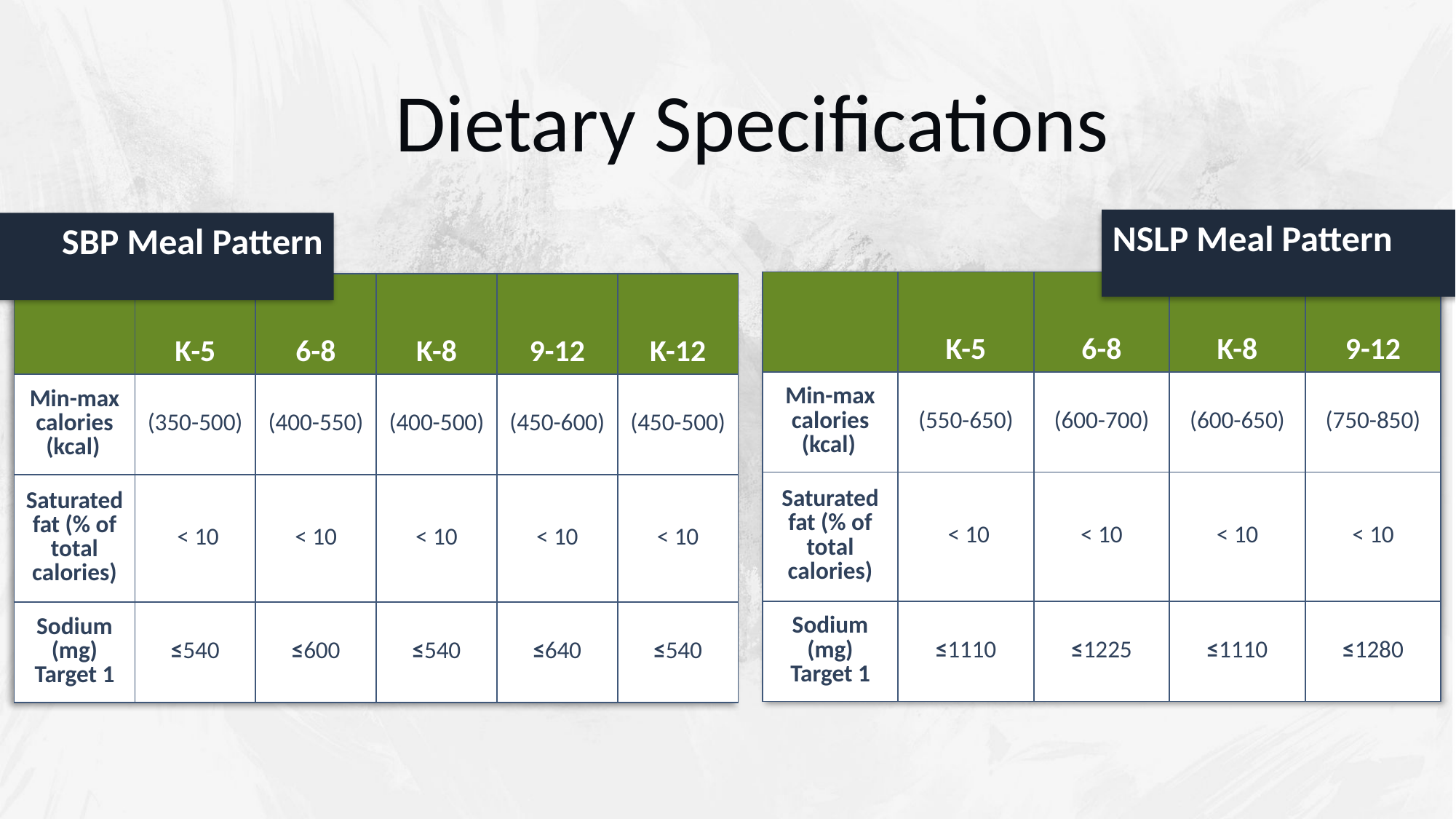

Dietary Specifications
NSLP Meal Pattern

SBP Meal Pattern

|  | K-5 | 6-8 | K-8 | 9-12 |
| --- | --- | --- | --- | --- |
| Min-max calories (kcal) | (550-650) | (600-700) | (600-650) | (750-850) |
| Saturated fat (% of total calories) | < 10 | < 10 | < 10 | < 10 |
| Sodium (mg) Target 1 | ≤1110 | ≤1225 | ≤1110 | ≤1280 |
|  | K-5 | 6-8 | K-8 | 9-12 | K-12 |
| --- | --- | --- | --- | --- | --- |
| Min-max calories (kcal) | (350-500) | (400-550) | (400-500) | (450-600) | (450-500) |
| Saturated fat (% of total calories) | < 10 | < 10 | < 10 | < 10 | < 10 |
| Sodium (mg) Target 1 | ≤540 | ≤600 | ≤540 | ≤640 | ≤540 |